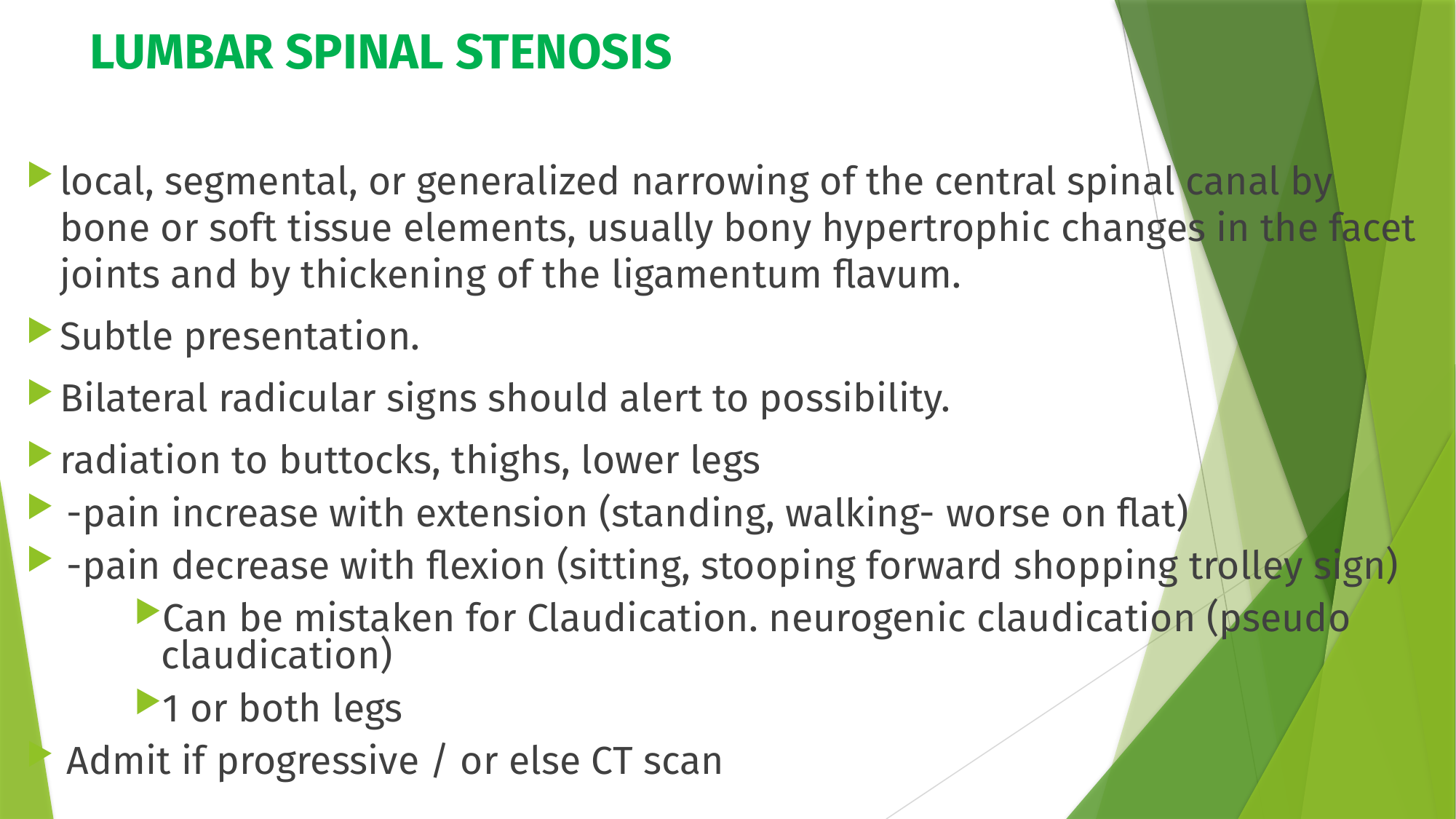

# LUMBAR SPINAL STENOSIS

local, segmental, or generalized narrowing of the central spinal canal by bone or soft tissue elements, usually bony hypertrophic changes in the facet joints and by thickening of the ligamentum flavum.
Subtle presentation.
Bilateral radicular signs should alert to possibility.
radiation to buttocks, thighs, lower legs
-pain increase with extension (standing, walking- worse on flat)
	-pain decrease with flexion (sitting, stooping forward shopping trolley sign)
Can be mistaken for Claudication. neurogenic claudication (pseudo claudication)
1 or both legs
Admit if progressive / or else CT scan